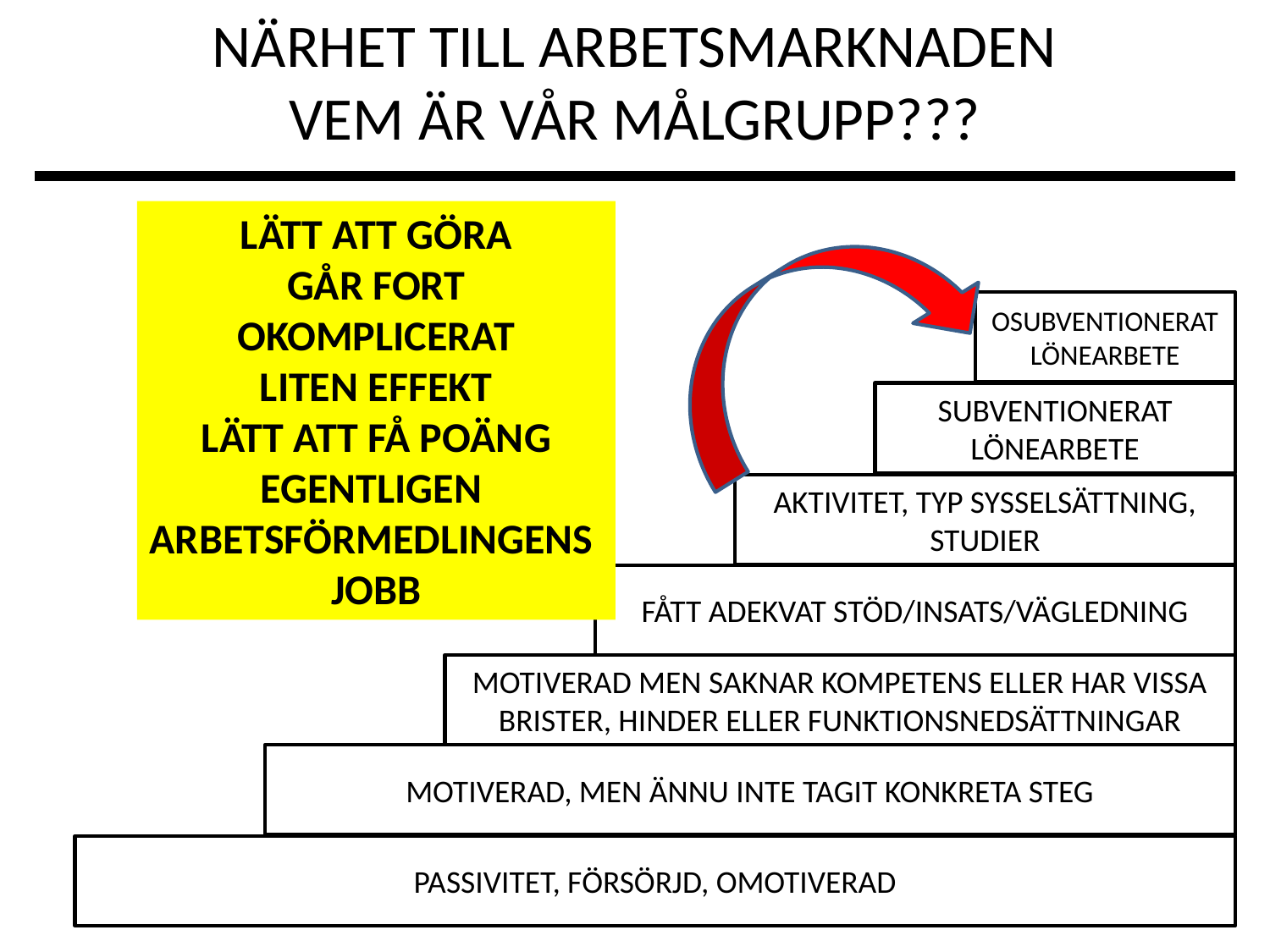

# NÄRHET TILL ARBETSMARKNADEN VEM ÄR VÅR MÅLGRUPP???
LÄTT ATT GÖRA
GÅR FORT
OKOMPLICERAT
LITEN EFFEKT
LÄTT ATT FÅ POÄNG
EGENTLIGEN
ARBETSFÖRMEDLINGENS
JOBB

OSUBVENTIONERAT
LÖNEARBETE
SUBVENTIONERAT
LÖNEARBETE
AKTIVITET, TYP SYSSELSÄTTNING, STUDIER
FÅTT ADEKVAT STÖD/INSATS/VÄGLEDNING
MOTIVERAD MEN SAKNAR KOMPETENS ELLER HAR VISSA BRISTER, HINDER ELLER FUNKTIONSNEDSÄTTNINGAR
MOTIVERAD, MEN ÄNNU INTE TAGIT KONKRETA STEG
PASSIVITET, FÖRSÖRJD, OMOTIVERAD